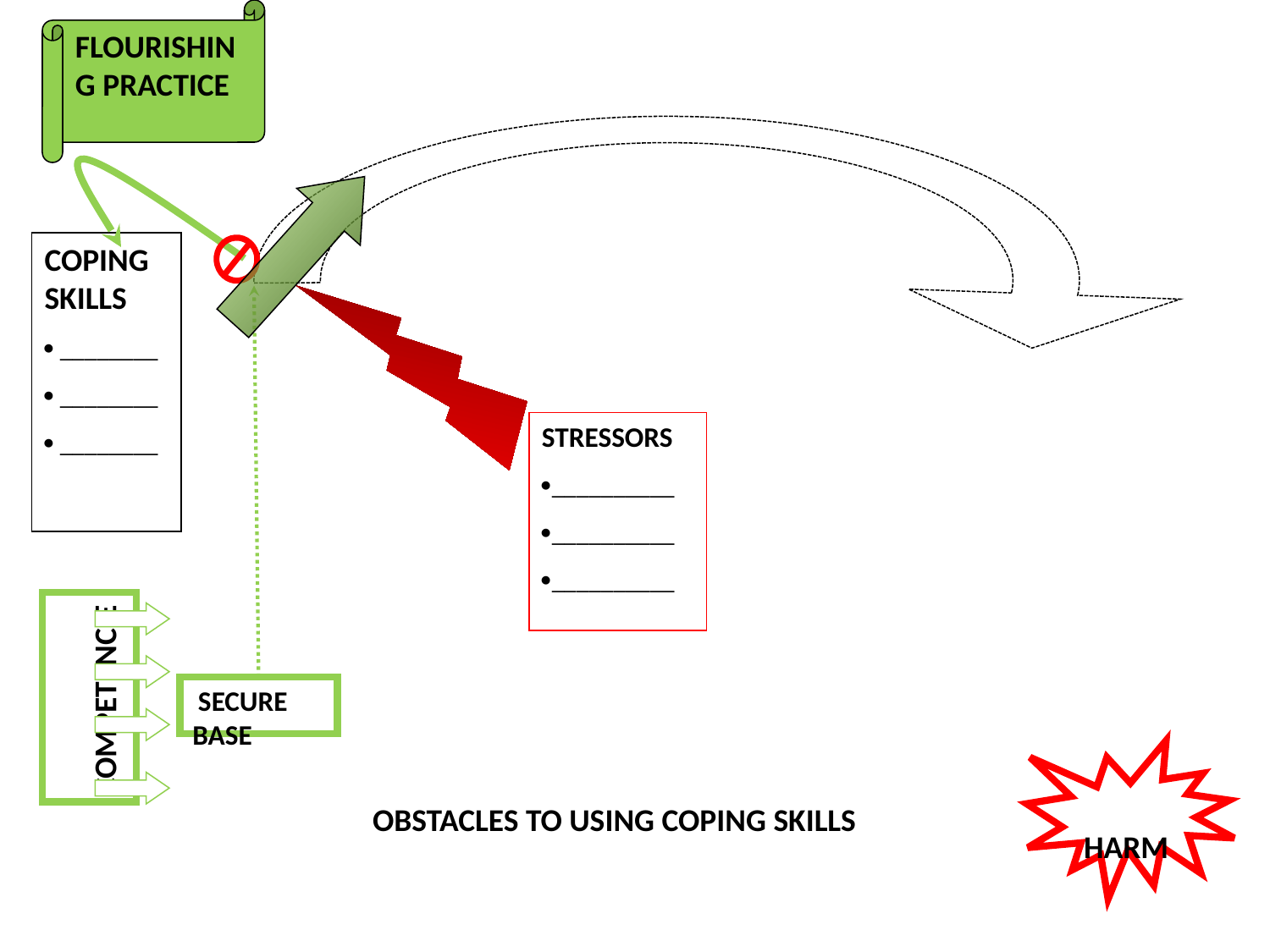

flourishing practice

coping skills
• ________
• ________
• ________

stressors
•__________
•__________
•__________
   competencies

 secure base

  harm

                            obstacles to using coping skills